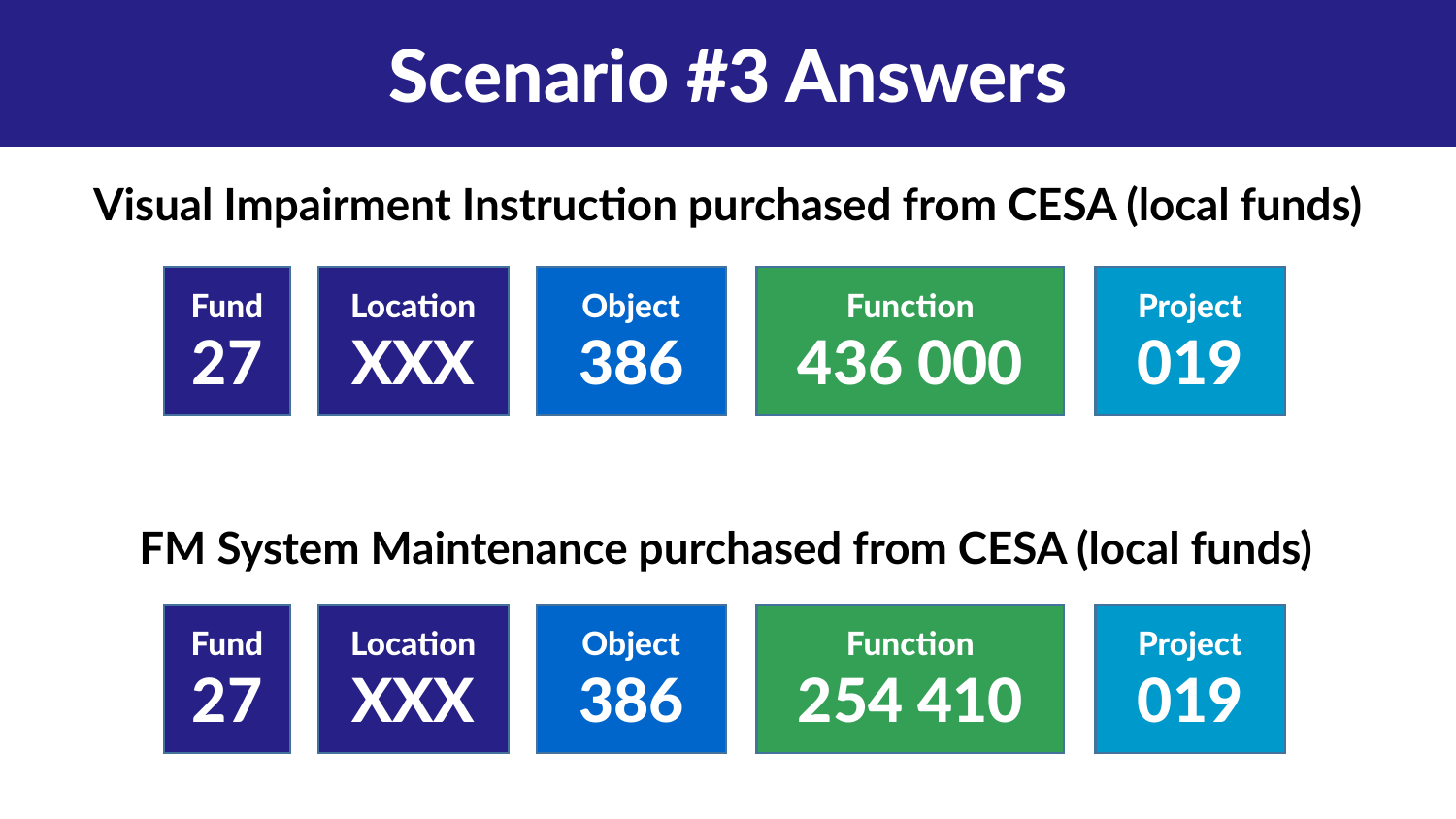

Scenario #3 Answers
Visual Impairment Instruction purchased from CESA (local funds)

Fund
27
Location
XXX
Object
386
Function
436 000
Project
019
FM System Maintenance purchased from CESA (local funds)

Fund
27
Location
XXX
Object
386
Function
254 410
Project
019